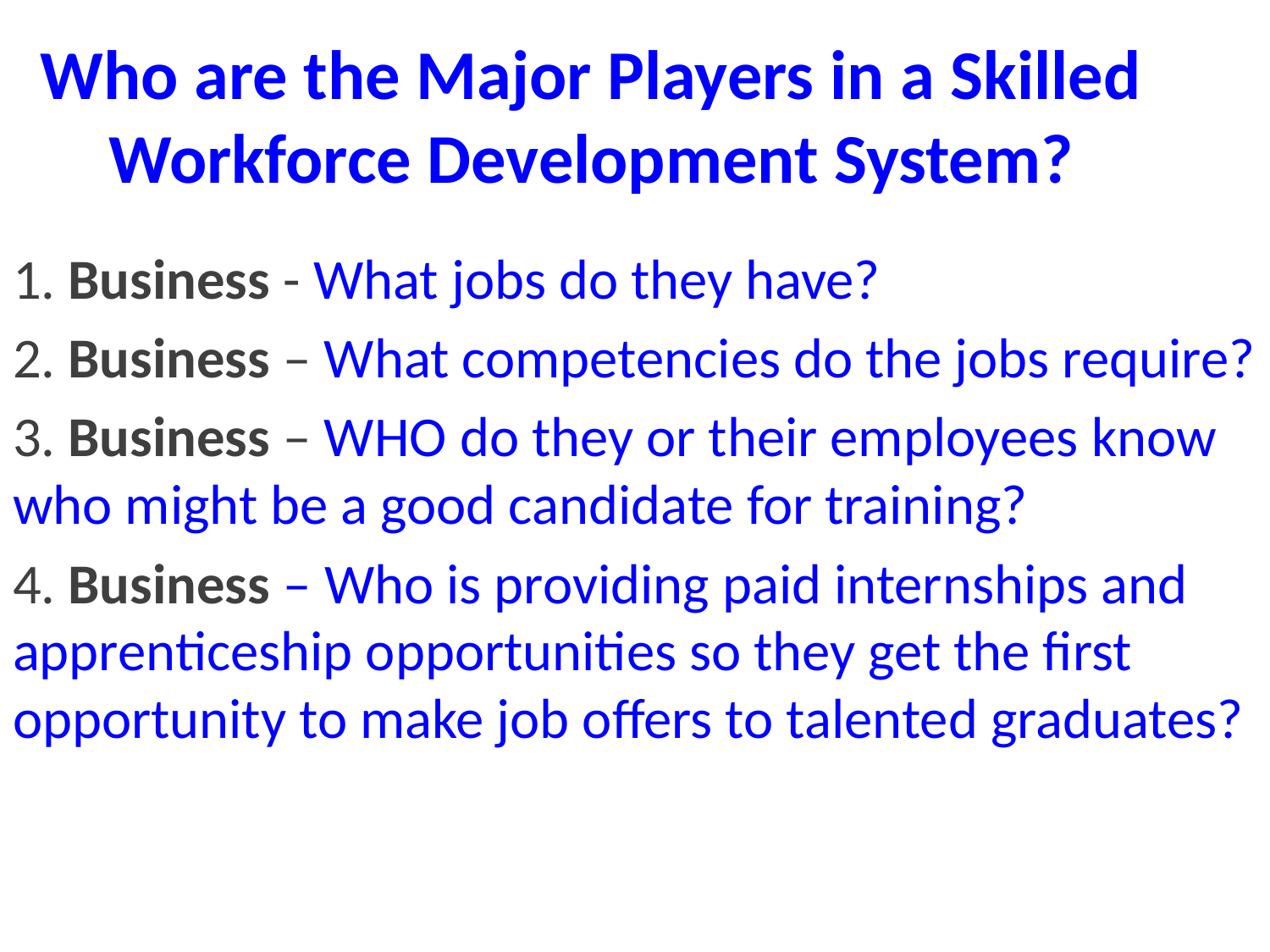

# Who are the Major Players in a Skilled Workforce Development System?
1. Business - What jobs do they have?
2. Business – What competencies do the jobs require?
3. Business – WHO do they or their employees know who might be a good candidate for training?
4. Business – Who is providing paid internships and apprenticeship opportunities so they get the first opportunity to make job offers to talented graduates?